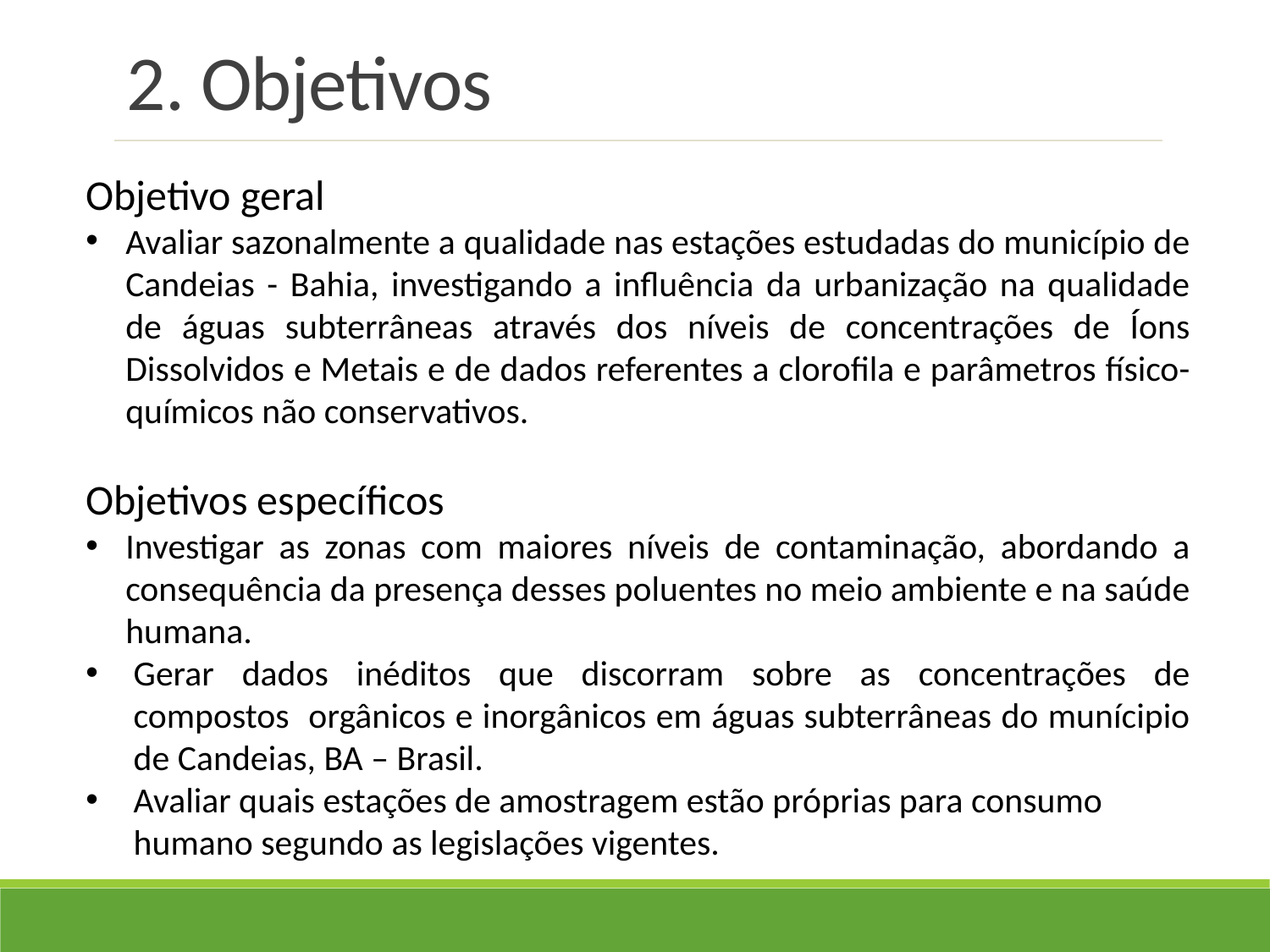

2. Objetivos
Objetivo geral
Avaliar sazonalmente a qualidade nas estações estudadas do município de Candeias - Bahia, investigando a influência da urbanização na qualidade de águas subterrâneas através dos níveis de concentrações de Íons Dissolvidos e Metais e de dados referentes a clorofila e parâmetros físico-químicos não conservativos.

Objetivos específicos
Investigar as zonas com maiores níveis de contaminação, abordando a consequência da presença desses poluentes no meio ambiente e na saúde humana.
Gerar dados inéditos que discorram sobre as concentrações de compostos  orgânicos e inorgânicos em águas subterrâneas do munícipio de Candeias, BA – Brasil.
Avaliar quais estações de amostragem estão próprias para consumo humano segundo as legislações vigentes.